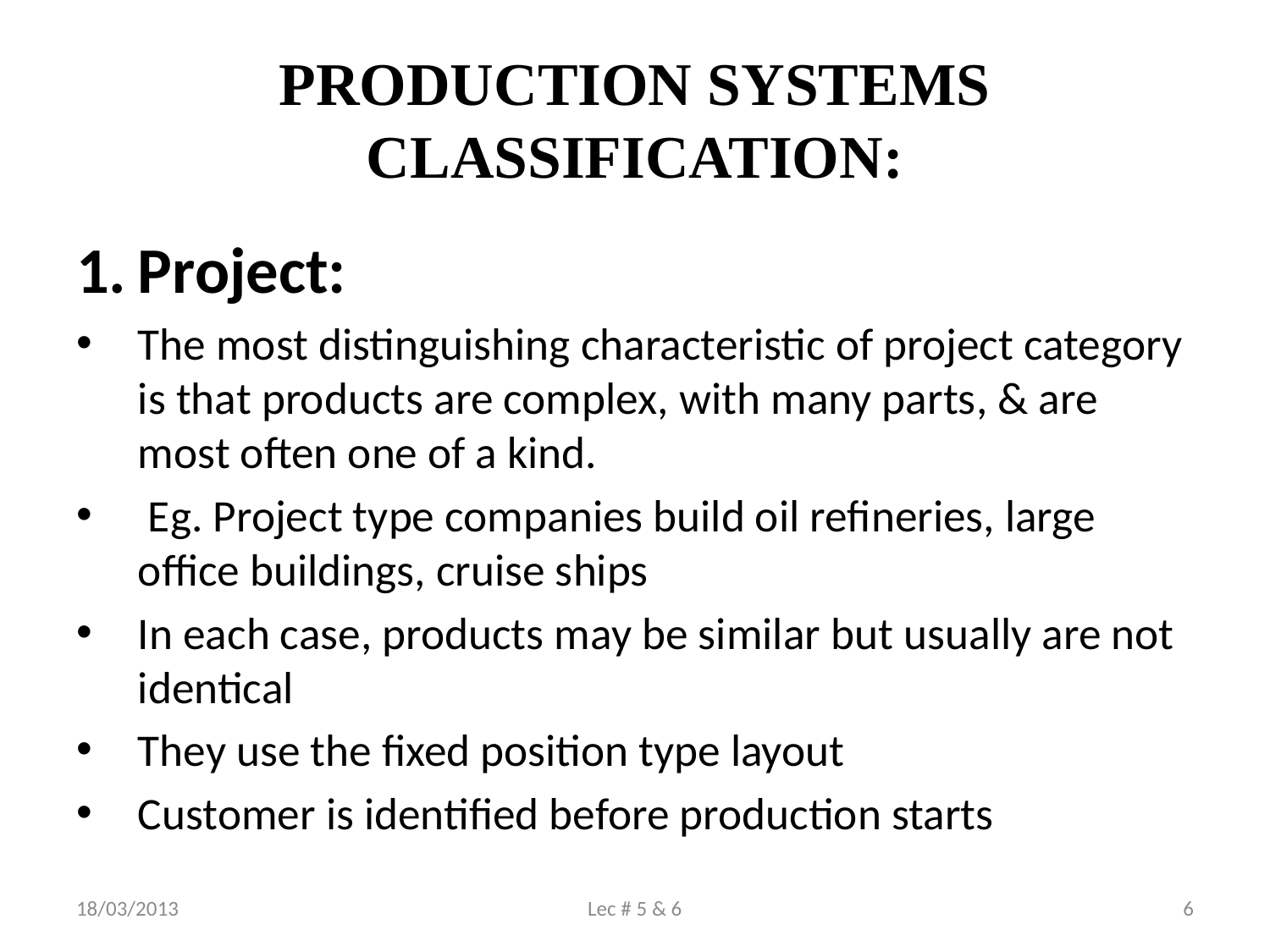

# PRODUCTION SYSTEMS CLASSIFICATION:
Project:
The most distinguishing characteristic of project category is that products are complex, with many parts, & are most often one of a kind.
 Eg. Project type companies build oil refineries, large office buildings, cruise ships
In each case, products may be similar but usually are not identical
They use the fixed position type layout
Customer is identified before production starts

18/03/2013
Lec # 5 & 6
6